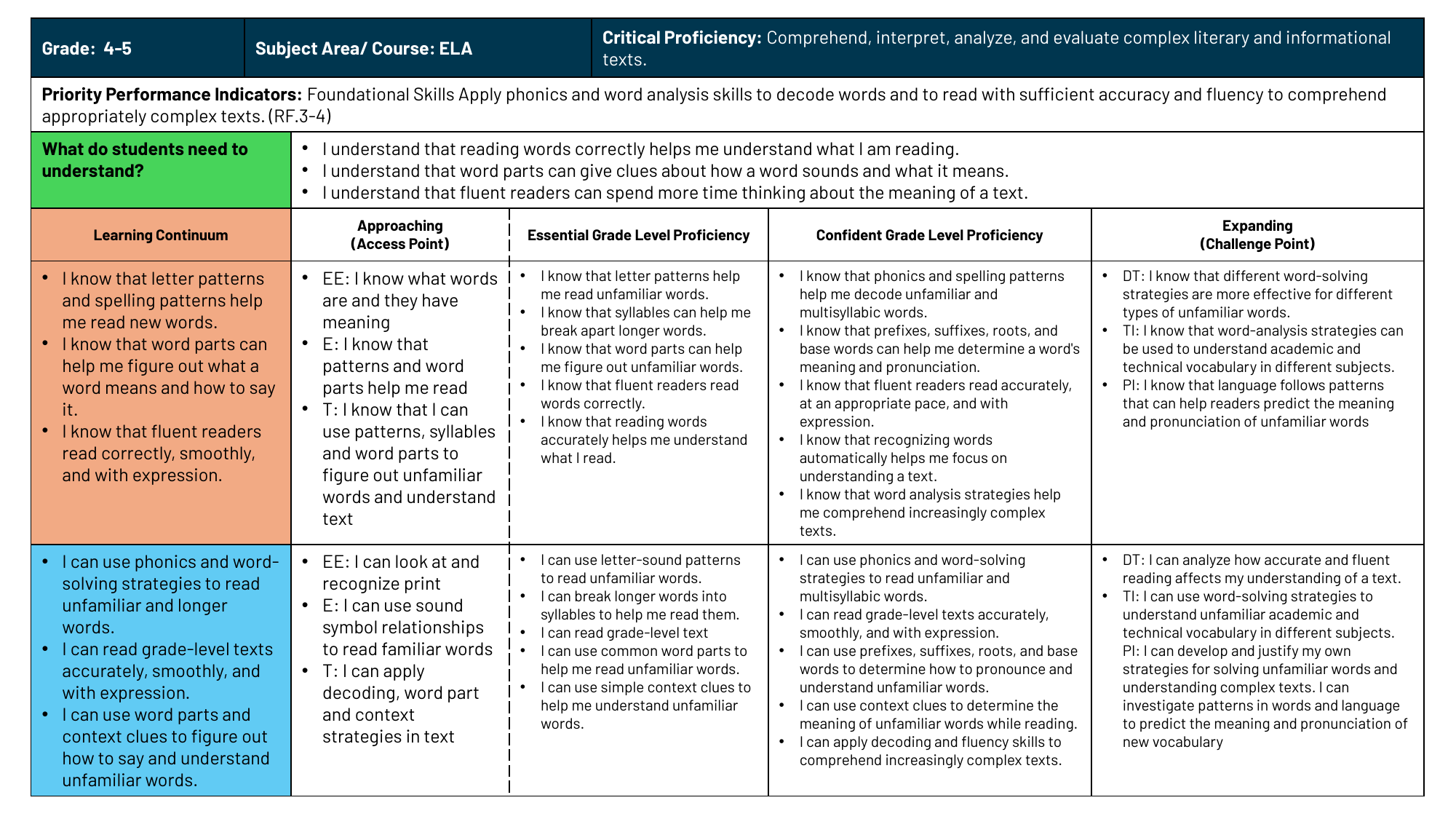

| Grade: 4-5 | Subject Area/ Course: ELA |  |  | Critical Proficiency: Comprehend, interpret, analyze, and evaluate complex literary and informational texts. |  |  |
| --- | --- | --- | --- | --- | --- | --- |
| Priority Performance Indicators: Foundational Skills Apply phonics and word analysis skills to decode words and to read with sufficient accuracy and fluency to comprehend appropriately complex texts. (RF.3-4) |  |  |  |  |  |  |
| What do students need to understand? | I understand that reading words correctly helps me understand what I am reading. I understand that word parts can give clues about how a word sounds and what it means. I understand that fluent readers can spend more time thinking about the meaning of a text. | I understand that reading words correctly helps me understand what I am reading. I understand that word parts can give clues about how a word sounds and what it means. I understand that fluent readers can spend more time thinking about the meaning of a text. |  |  |  |  |
| Learning Continuum | Approaching (Access Point) | Approaching (Access Point) | Essential Grade Level Proficiency |  | Confident Grade Level Proficiency | Expanding (Challenge Point) |
| I know that letter patterns and spelling patterns help me read new words. I know that word parts can help me figure out what a word means and how to say it. I know that fluent readers read correctly, smoothly, and with expression. |  | EE: I know what words are and they have meaning E: I know that patterns and word parts help me read T: I know that I can use patterns, syllables and word parts to figure out unfamiliar words and understand text | I know that letter patterns help me read unfamiliar words. I know that syllables can help me break apart longer words. I know that word parts can help me figure out unfamiliar words. I know that fluent readers read words correctly. I know that reading words accurately helps me understand what I read. | I know that letter patterns help me read unfamiliar words. I know that syllables can help me break apart longer words. I know that word parts can help me figure out unfamiliar words. I know that fluent readers read words correctly. I know that reading words accurately helps me understand what I read. | I know that phonics and spelling patterns help me decode unfamiliar and multisyllabic words. I know that prefixes, suffixes, roots, and base words can help me determine a word's meaning and pronunciation. I know that fluent readers read accurately, at an appropriate pace, and with expression. I know that recognizing words automatically helps me focus on understanding a text. I know that word analysis strategies help me comprehend increasingly complex texts. | DT: I know that different word-solving strategies are more effective for different types of unfamiliar words. TI: I know that word-analysis strategies can be used to understand academic and technical vocabulary in different subjects. PI: I know that language follows patterns that can help readers predict the meaning and pronunciation of unfamiliar words |
| I can use phonics and word-solving strategies to read unfamiliar and longer words. I can read grade-level texts accurately, smoothly, and with expression. I can use word parts and context clues to figure out how to say and understand unfamiliar words. |  | EE: I can look at and recognize print E: I can use sound symbol relationships to read familiar words T: I can apply decoding, word part and context strategies in text | I can use letter-sound patterns to read unfamiliar words. I can break longer words into syllables to help me read them. I can read grade-level text I can use common word parts to help me read unfamiliar words. I can use simple context clues to help me understand unfamiliar words. | I can use letter-sound patterns to read unfamiliar words. I can break longer words into syllables to help me read them. I can read grade-level text I can use common word parts to help me read unfamiliar words. I can use simple context clues to help me understand unfamiliar words. | I can use phonics and word-solving strategies to read unfamiliar and multisyllabic words. I can read grade-level texts accurately, smoothly, and with expression. I can use prefixes, suffixes, roots, and base words to determine how to pronounce and understand unfamiliar words. I can use context clues to determine the meaning of unfamiliar words while reading. I can apply decoding and fluency skills to comprehend increasingly complex texts. | DT: I can analyze how accurate and fluent reading affects my understanding of a text. TI: I can use word-solving strategies to understand unfamiliar academic and technical vocabulary in different subjects. PI: I can develop and justify my own strategies for solving unfamiliar words and understanding complex texts. I can investigate patterns in words and language to predict the meaning and pronunciation of new vocabulary |